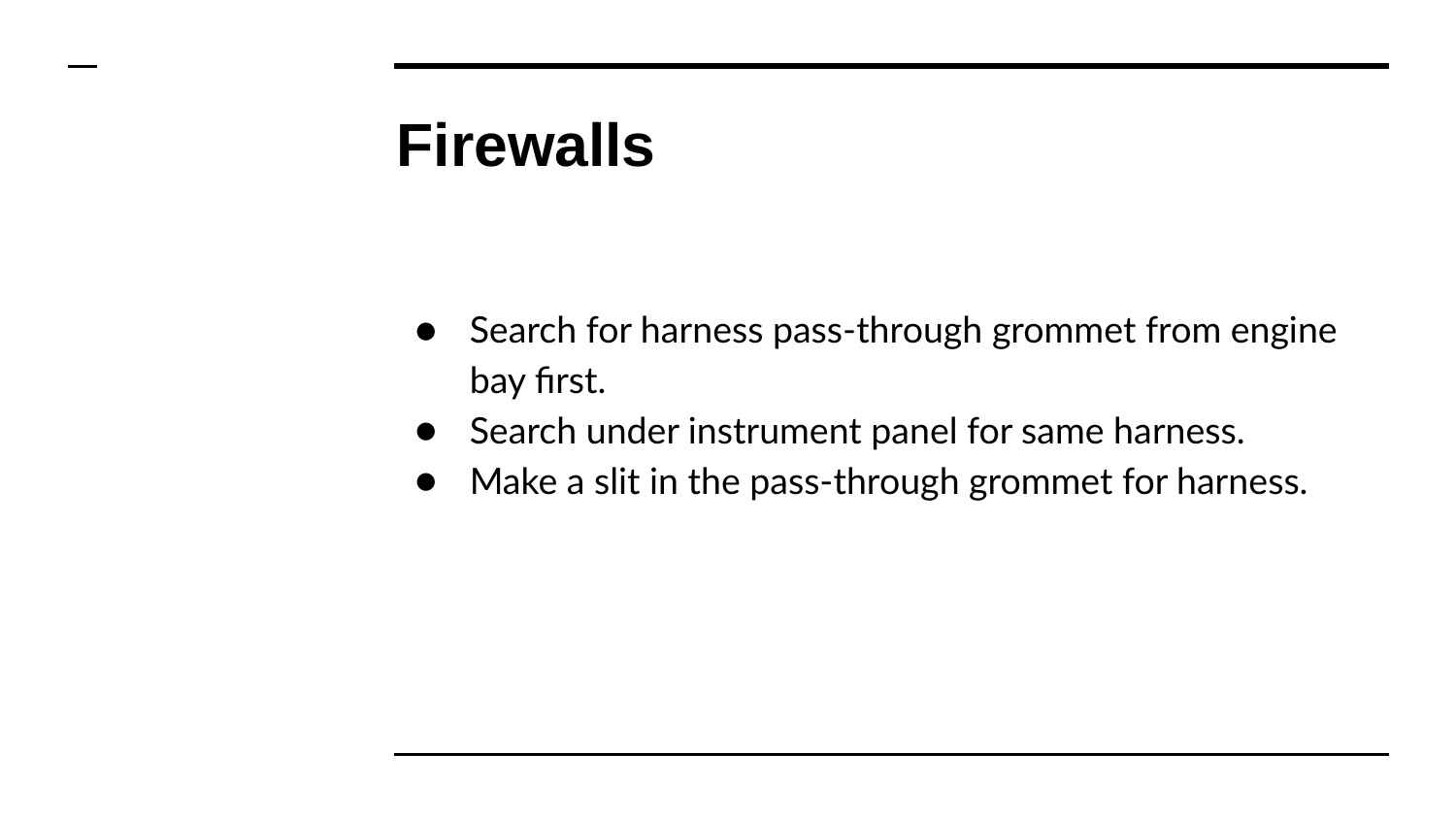

# Firewalls
Search for harness pass-through grommet from engine bay first.
Search under instrument panel for same harness.
Make a slit in the pass-through grommet for harness.